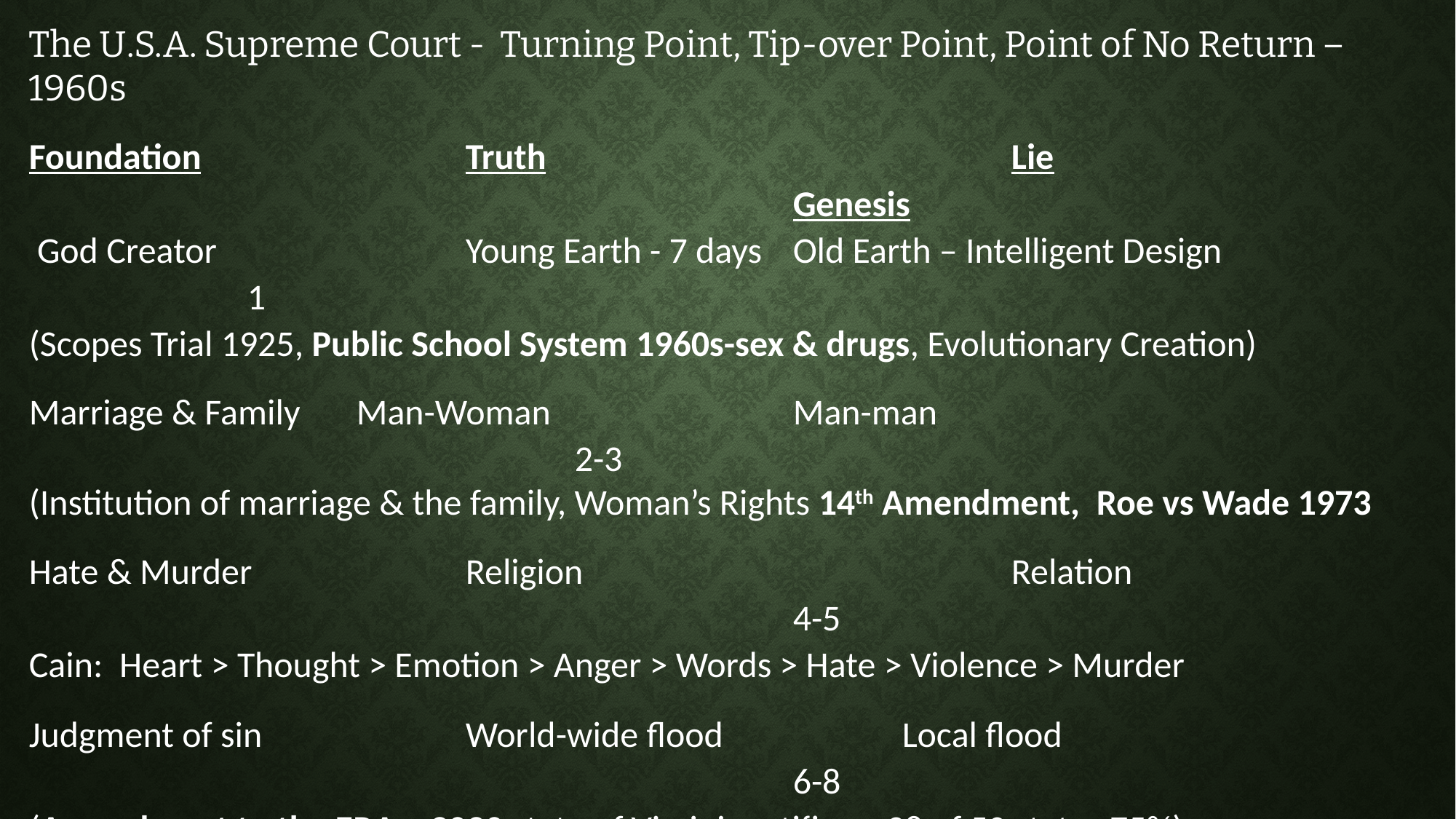

The U.S.A. Supreme Court -  Turning Point, Tip-over Point, Point of No Return – 1960s

Foundation			Truth					Lie										Genesis
 God Creator			Young Earth - 7 days	Old Earth – Intelligent Design    			1
(Scopes Trial 1925, Public School System 1960s-sex & drugs, Evolutionary Creation)

Marriage & Family  	Man-Woman			Man-man 									2-3
(Institution of marriage & the family, Woman’s Rights 14th Amendment,  Roe vs Wade 1973

Hate & Murder		Religion 				Relation 									4-5
Cain:  Heart > Thought > Emotion > Anger > Words > Hate > Violence > Murder

Judgment of sin		World-wide flood		Local flood									6-8
(Amendment to the ERA – 2020 state of Virginia ratifies – 38 of 50 states 75%)

Government			Bottom-up govt		Top-down govt	 						9-11

Jesus Christ/Abraham 	Growing faith in God	Faith in humanity      						12
(Remove prayer then Bible 1962-1963 govt bldgs-public schools. 1789-Supreme Court Protestant, 2006-majority Catholic,  since 2010-0 Protestant, today-6 Catholic & 3 Jewish.)